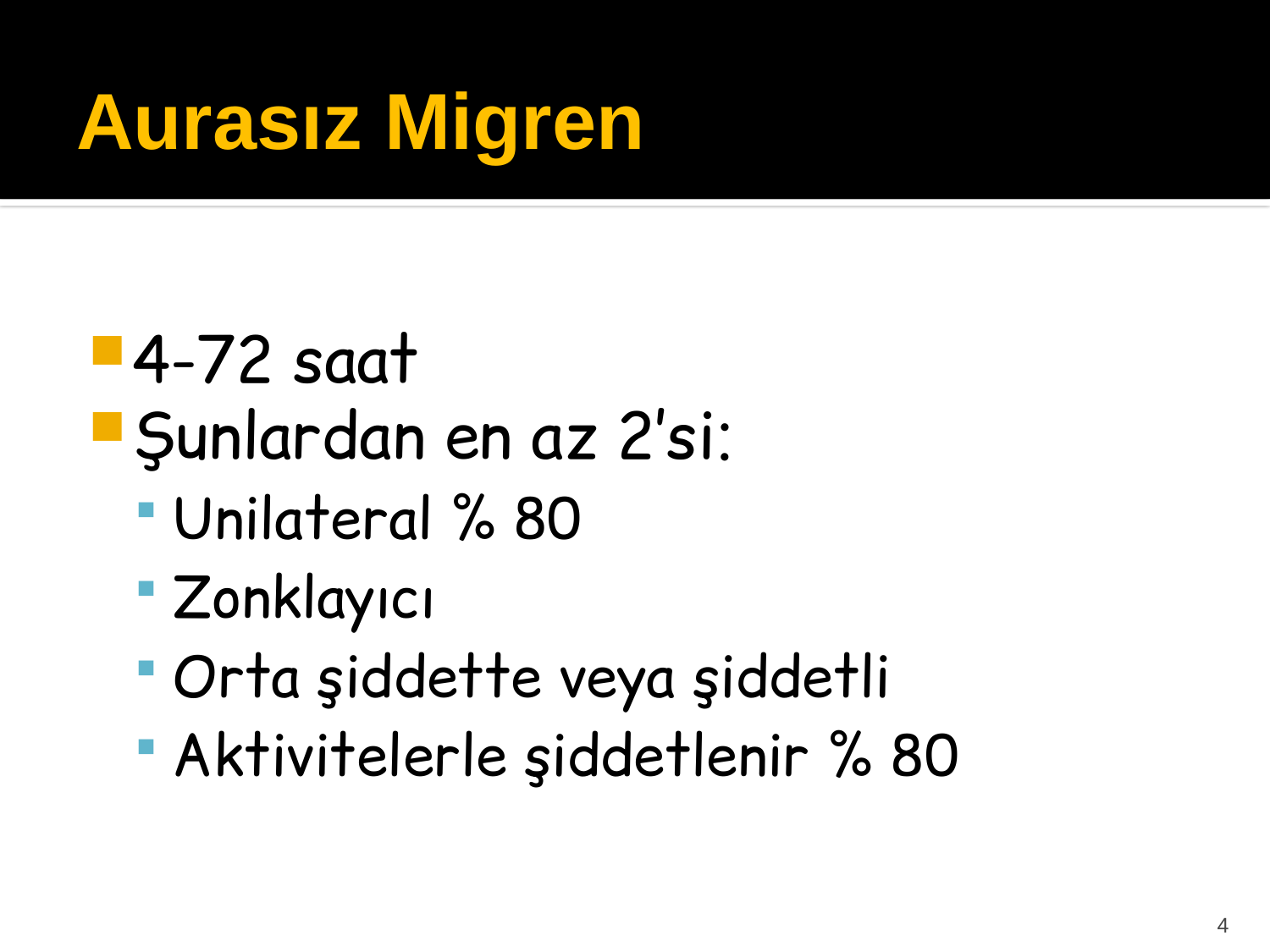

# Aurasız Migren
4-72 saat
Şunlardan en az 2’si:
Unilateral % 80
Zonklayıcı
Orta şiddette veya şiddetli
Aktivitelerle şiddetlenir % 80

4